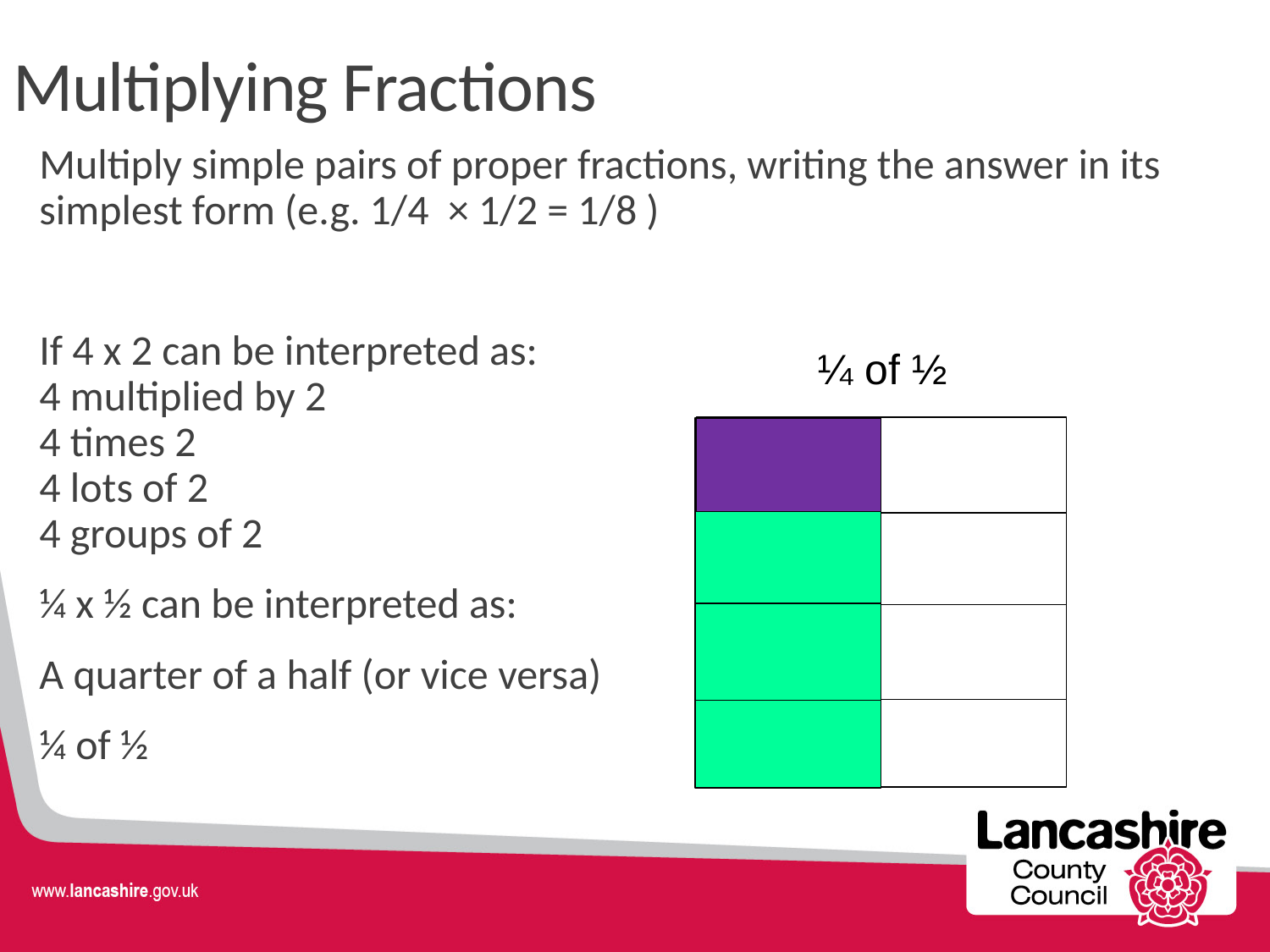

# Multiplying Fractions

Multiply simple pairs of proper fractions, writing the answer in its simplest form (e.g. 1/4  × 1/2 = 1/8 )

If 4 x 2 can be interpreted as:
4 multiplied by 2
4 times 2
4 lots of 2
4 groups of 2
¼ x ½ can be interpreted as:
A quarter of a half (or vice versa)
¼ of ½
¼ of ½